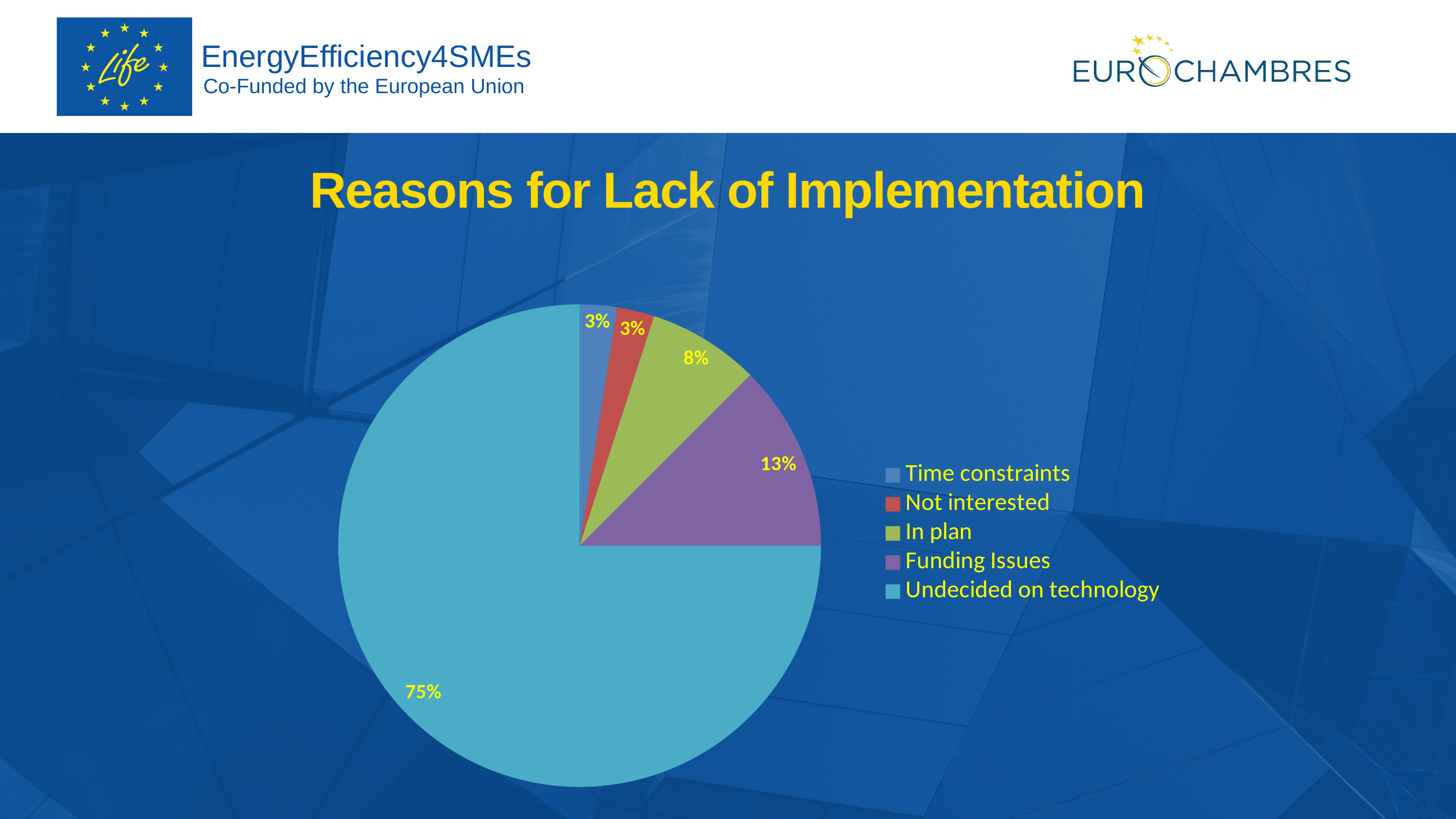

EnergyEfficiency4SMEs
Co-Funded by the European Union

Reasons for Lack of Implementation

### Chart

| Category |  |
|---|---|
| Time constraints | 1.0 |
| Not interested | 1.0 |
| In plan | 3.0 |
| Funding Issues | 5.0 |
| Undecided on technology | 30.0 |